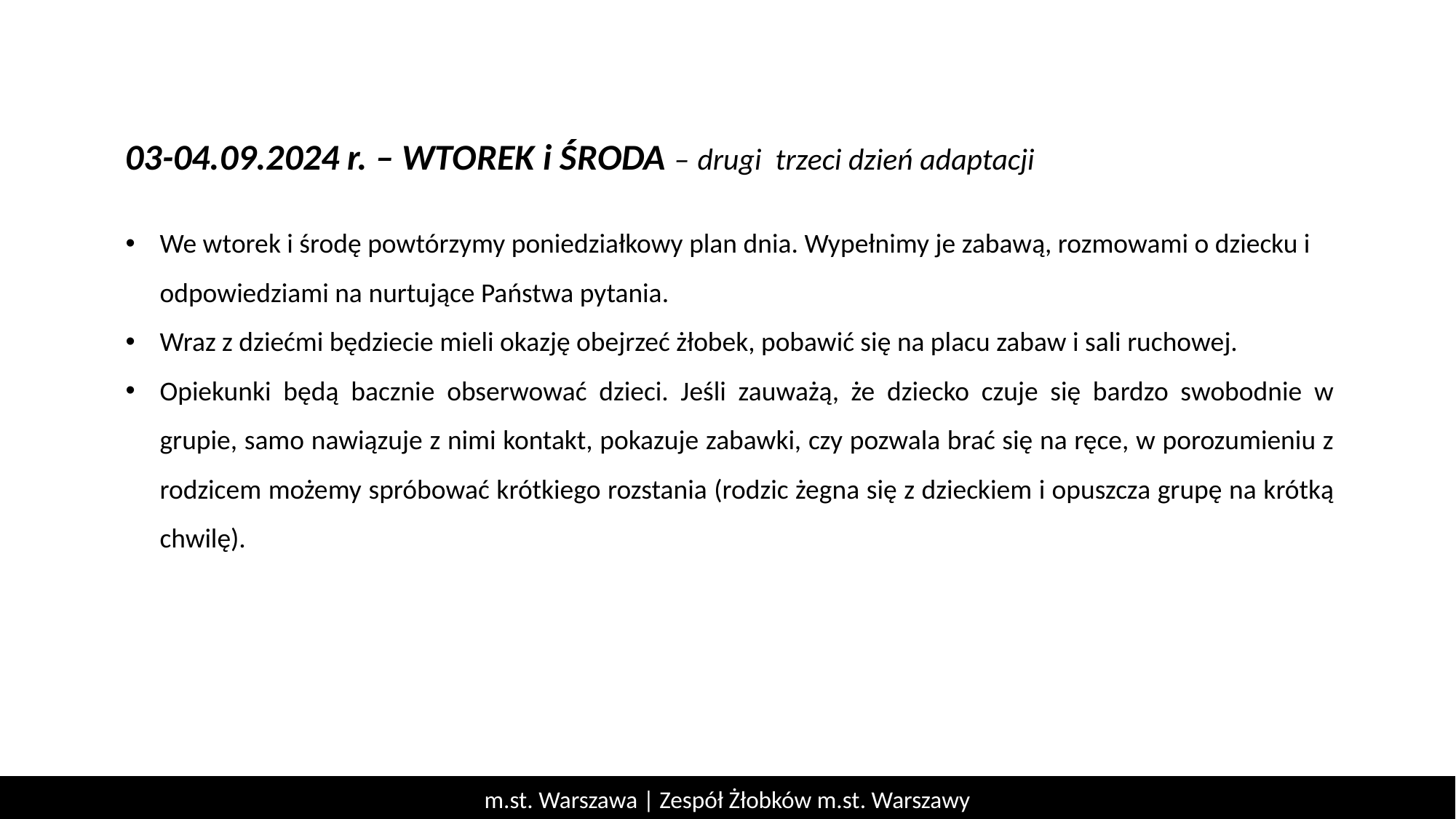

03-04.09.2024 r. – WTOREK i ŚRODA – drugi  trzeci dzień adaptacji

We wtorek i środę powtórzymy poniedziałkowy plan dnia. Wypełnimy je zabawą, rozmowami o dziecku i odpowiedziami na nurtujące Państwa pytania.
Wraz z dziećmi będziecie mieli okazję obejrzeć żłobek, pobawić się na placu zabaw i sali ruchowej.
Opiekunki będą bacznie obserwować dzieci. Jeśli zauważą, że dziecko czuje się bardzo swobodnie w grupie, samo nawiązuje z nimi kontakt, pokazuje zabawki, czy pozwala brać się na ręce, w porozumieniu z rodzicem możemy spróbować krótkiego rozstania (rodzic żegna się z dzieckiem i opuszcza grupę na krótką chwilę).

m.st. Warszawa | Zespół Żłobków m.st. Warszawy